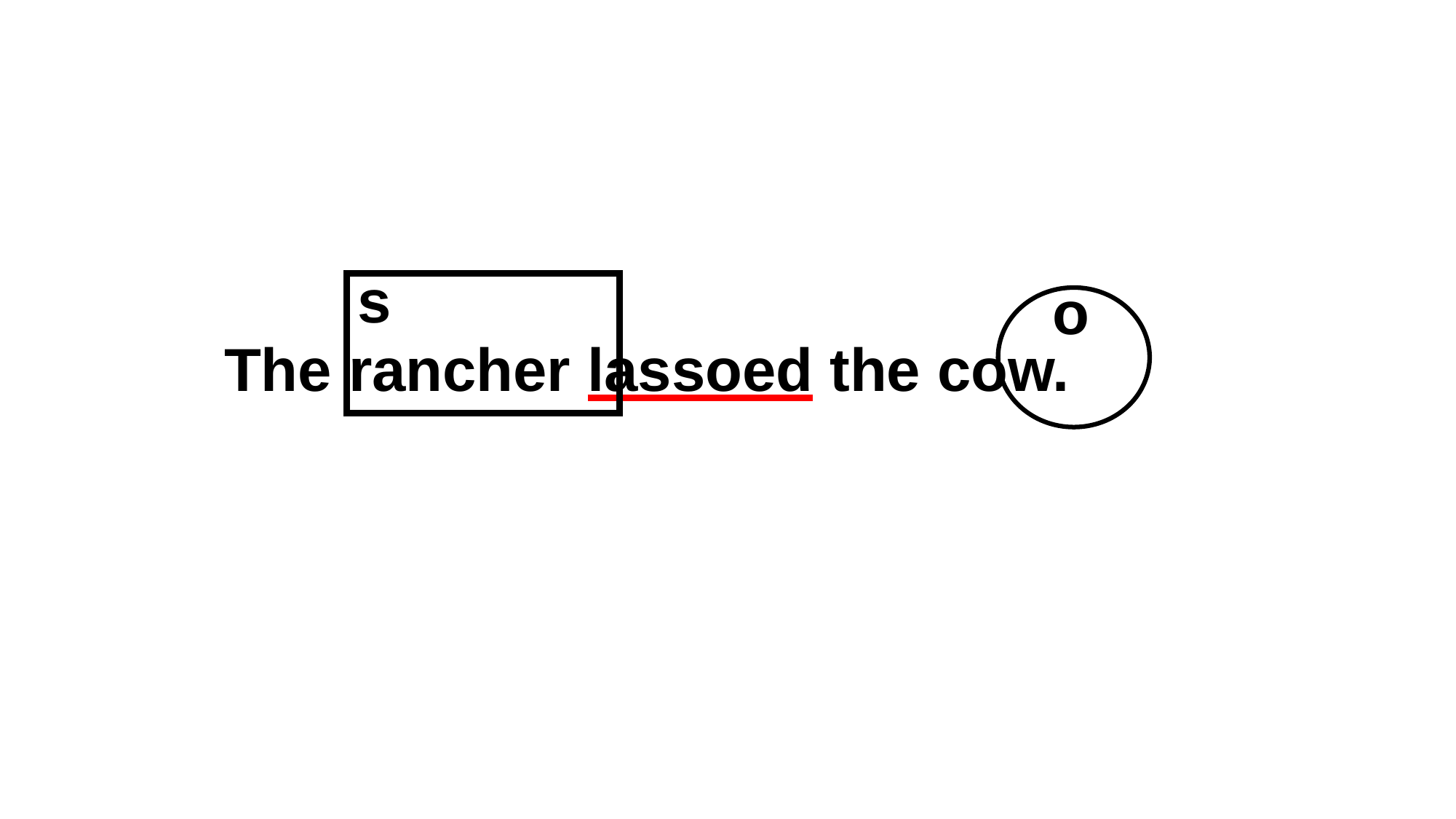

s
o

The rancher lassoed the cow.